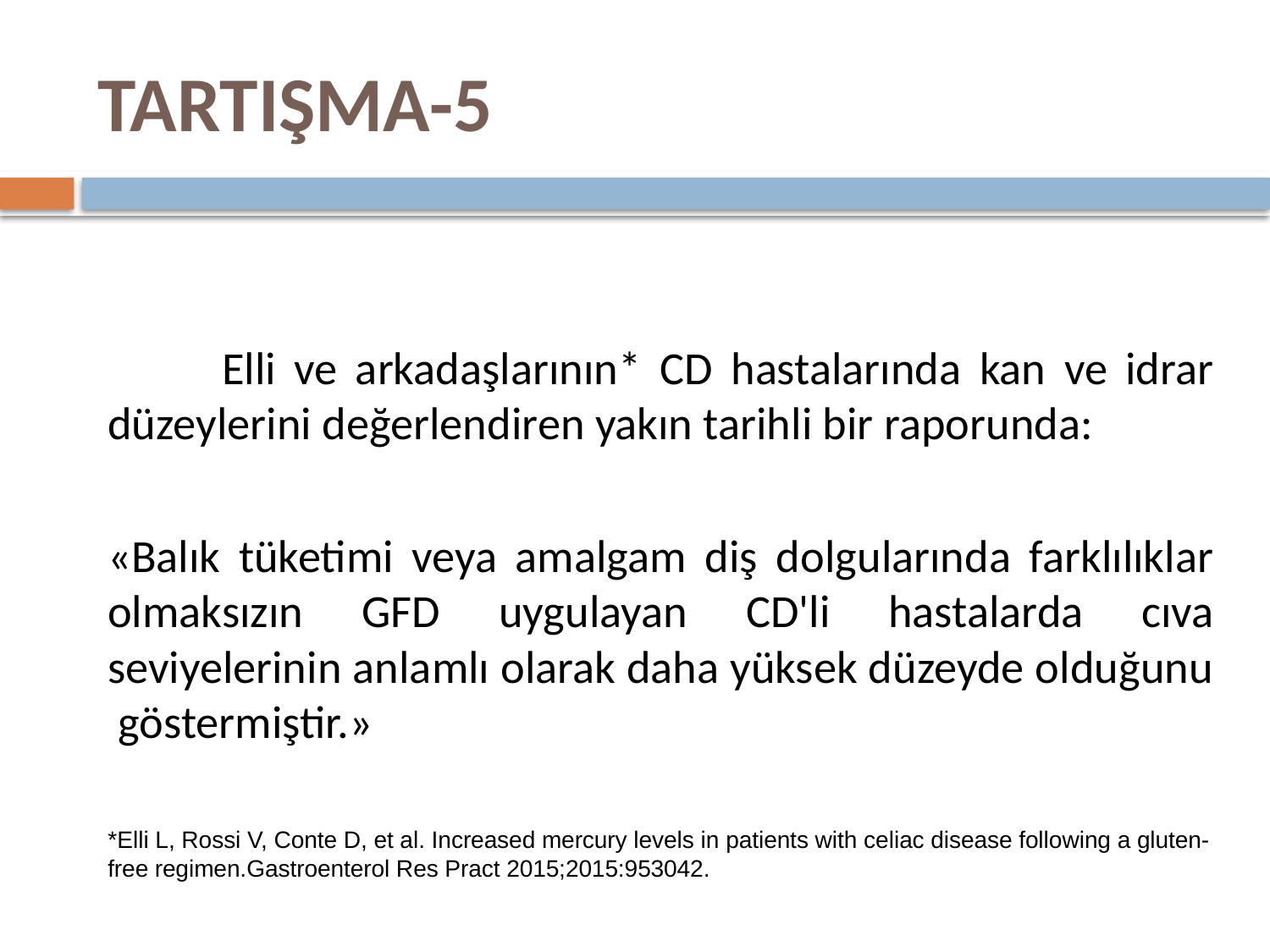

# TARTIŞMA-5

	Elli ve arkadaşlarının* CD hastalarında kan ve idrar düzeylerini değerlendiren yakın tarihli bir raporunda:

«Balık tüketimi veya amalgam diş dolgularında farklılıklar olmaksızın GFD uygulayan CD'li hastalarda cıva seviyelerinin anlamlı olarak daha yüksek düzeyde olduğunu  göstermiştir.»

*Elli L, Rossi V, Conte D, et al. Increased mercury levels in patients with celiac disease following a gluten-free regimen.Gastroenterol Res Pract 2015;2015:953042.